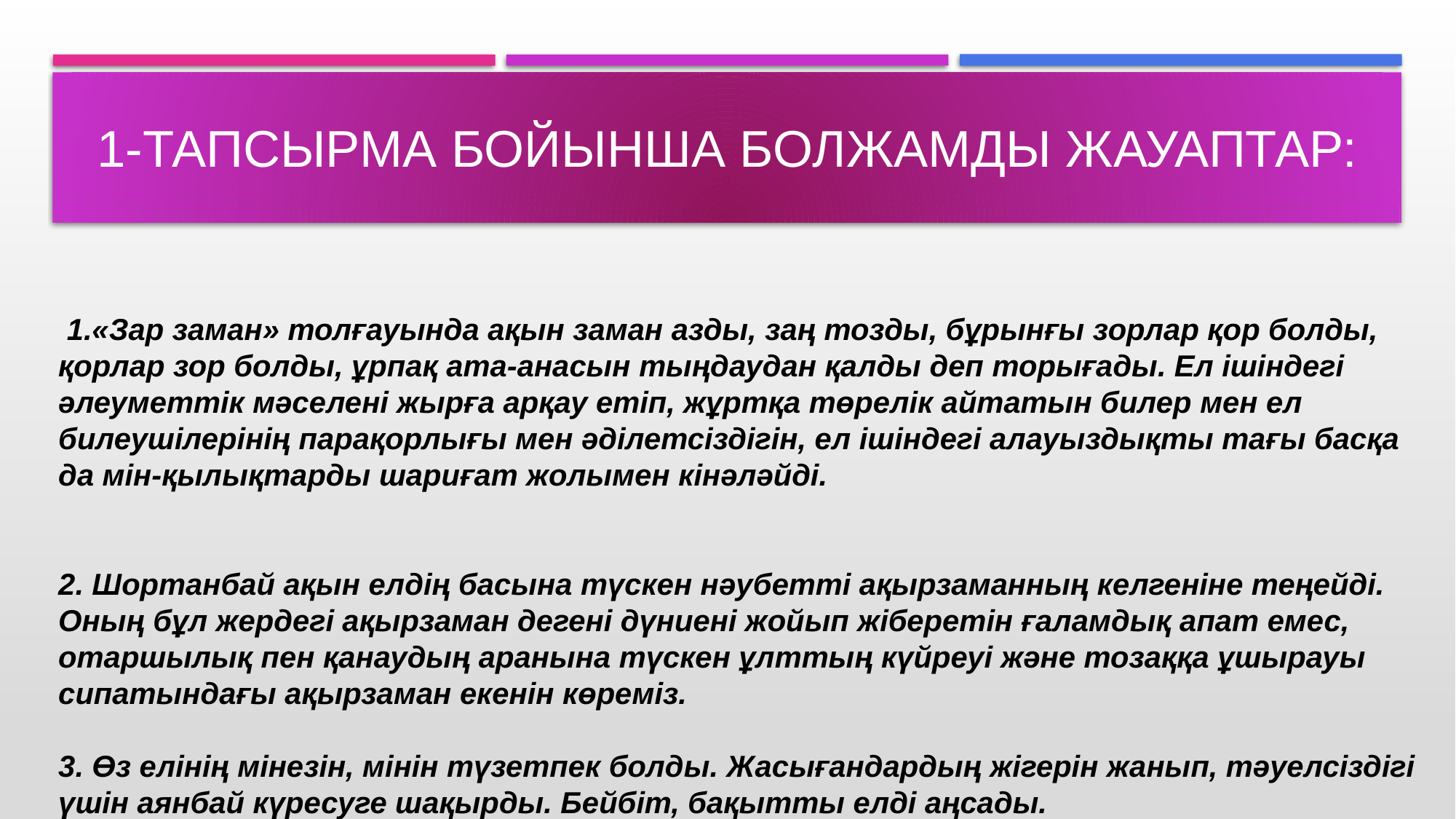

# 1-тапсырма бойынша Болжамды жауаптар:

 1.«Зар заман» толғауында ақын заман азды, заң тозды, бұрынғы зорлар қор болды, қорлар зор болды, ұрпақ ата-анасын тыңдаудан қалды деп торығады. Ел ішіндегі әлеуметтік мәселені жырға арқау етіп, жұртқа төрелік айтатын билер мен ел билеушілерінің парақорлығы мен әділетсіздігін, ел ішіндегі алауыздықты тағы басқа да мін-қылықтарды шариғат жолымен кінәләйді.

2. Шортанбай ақын елдің басына түскен нәубетті ақырзаманның келгеніне теңейді. Оның бұл жердегі ақырзаман дегені дүниені жойып жіберетін ғаламдық апат емес, отаршылық пен қанаудың аранына түскен ұлттың күйреуі және тозаққа ұшырауы сипатындағы ақырзаман екенін көреміз.

3. Өз елінің мінезін, мінін түзетпек болды. Жасығандардың жігерін жанып, тәуелсіздігі үшін аянбай күресуге шақырды. Бейбіт, бақытты елді аңсады.